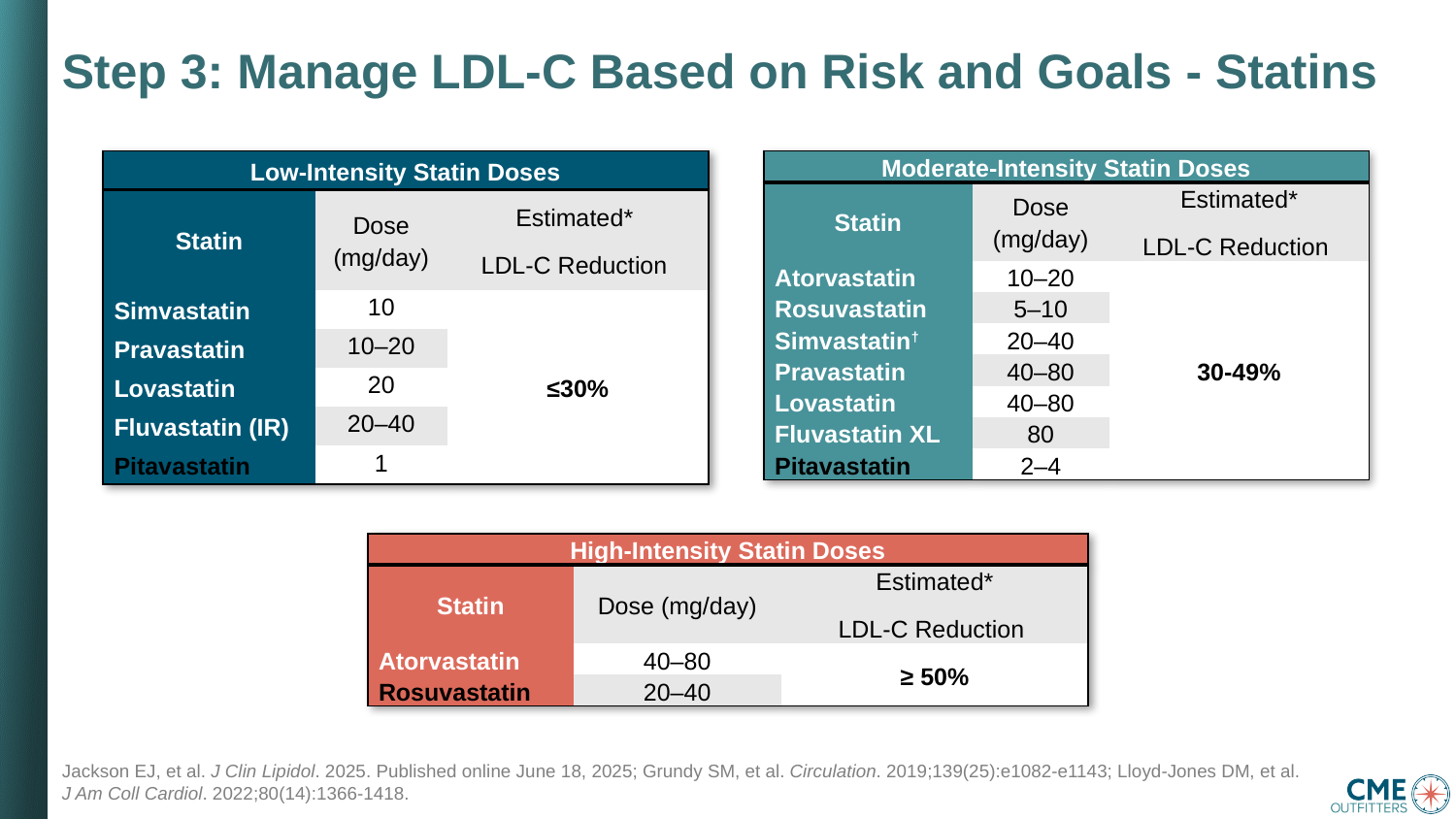

# Step 3: Manage LDL-C Based on Risk and Goals - Statins
| Low-Intensity Statin Doses |  |  |
| --- | --- | --- |
| Statin | Dose (mg/day) | Estimated\* LDL-C Reduction |
| Simvastatin | 10 | ≤30% |
| Pravastatin | 10–20 |  |
| Lovastatin | 20 |  |
| Fluvastatin (IR) | 20–40 |  |
| Pitavastatin | 1 |  |
| Moderate-Intensity Statin Doses |  |  |
| --- | --- | --- |
| Statin | Dose (mg/day) | Estimated\* LDL-C Reduction |
| Atorvastatin | 10–20 | 30-49% |
| Rosuvastatin | 5–10 |  |
| Simvastatin† | 20–40 |  |
| Pravastatin | 40–80 |  |
| Lovastatin | 40–80 |  |
| Fluvastatin XL | 80 |  |
| Pitavastatin | 2–4 |  |
| High-Intensity Statin Doses |  |  |
| --- | --- | --- |
| Statin | Dose (mg/day) | Estimated\* LDL-C Reduction |
| Atorvastatin | 40–80 | ≥ 50% |
| Rosuvastatin | 20–40 |  |
Jackson EJ, et al. J Clin Lipidol. 2025. Published online June 18, 2025; Grundy SM, et al. Circulation. 2019;139(25):e1082-e1143; Lloyd-Jones DM, et al. J Am Coll Cardiol. 2022;80(14):1366-1418.